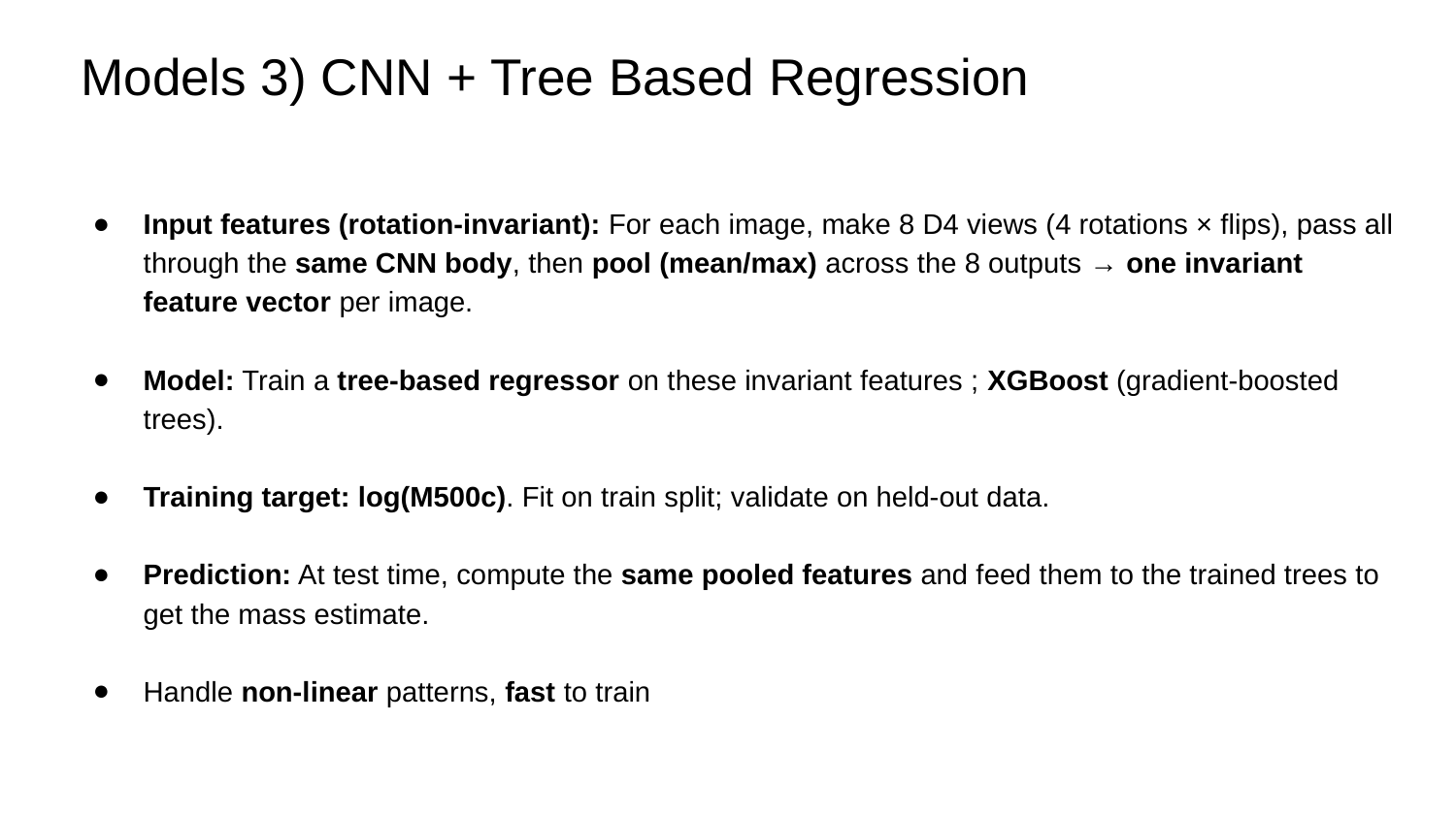

# Models 3) CNN + Tree Based Regression

Input features (rotation-invariant): For each image, make 8 D4 views (4 rotations × flips), pass all through the same CNN body, then pool (mean/max) across the 8 outputs → one invariant feature vector per image.
Model: Train a tree-based regressor on these invariant features ; XGBoost (gradient-boosted trees).
Training target: log(M500c). Fit on train split; validate on held-out data.
Prediction: At test time, compute the same pooled features and feed them to the trained trees to get the mass estimate.
Handle non-linear patterns, fast to train